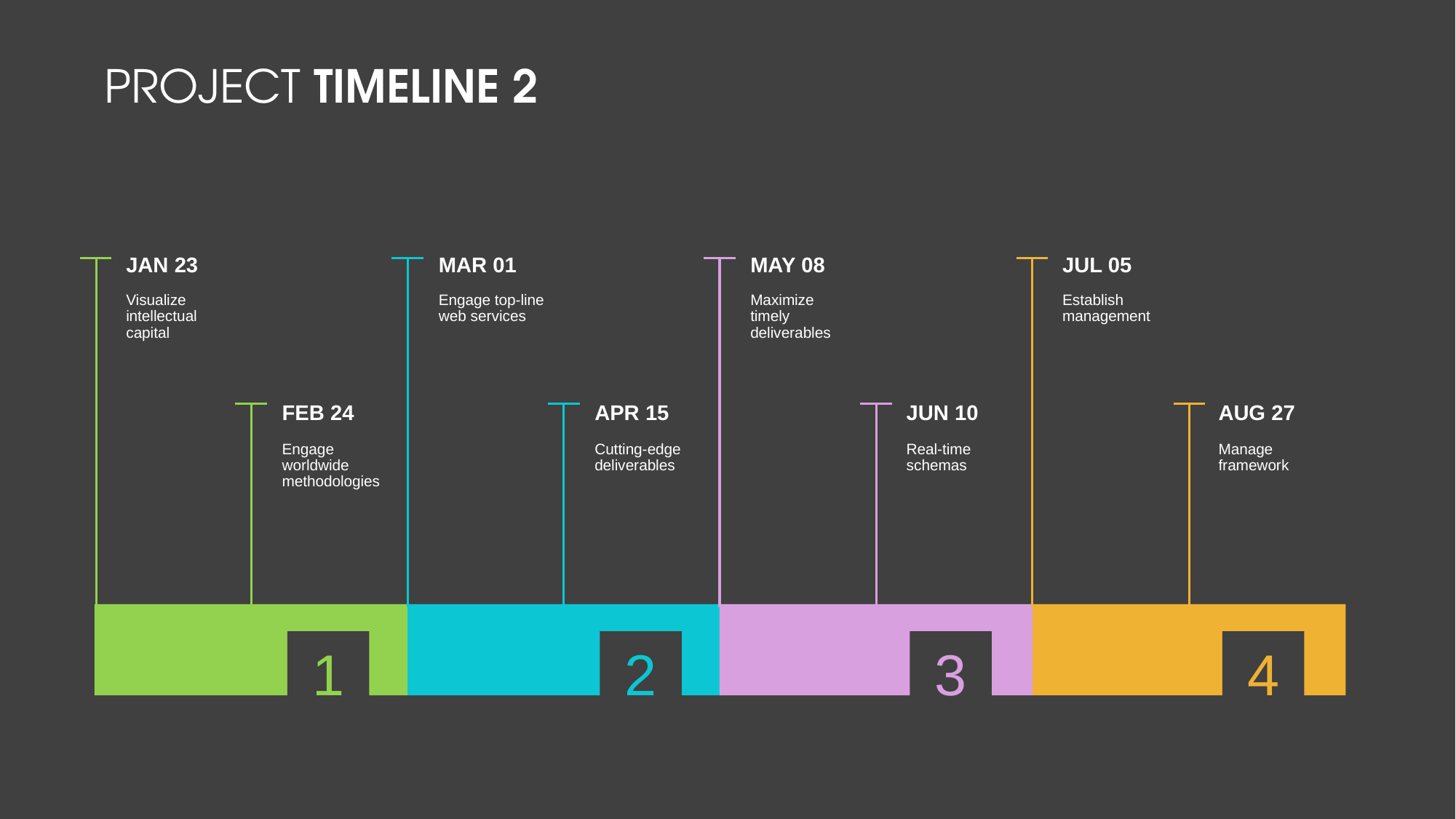

# PROJECT TIMELINE 2
JAN 23
MAR 01
MAY 08
JUL 05
Visualize intellectual capital
Engage top-line web services
Maximize timely deliverables
Establish management
FEB 24
APR 15
JUN 10
AUG 27
Engage worldwide methodologies
Cutting-edge deliverables​
Real-time schemas​
Manage framework​
1
2
3
4